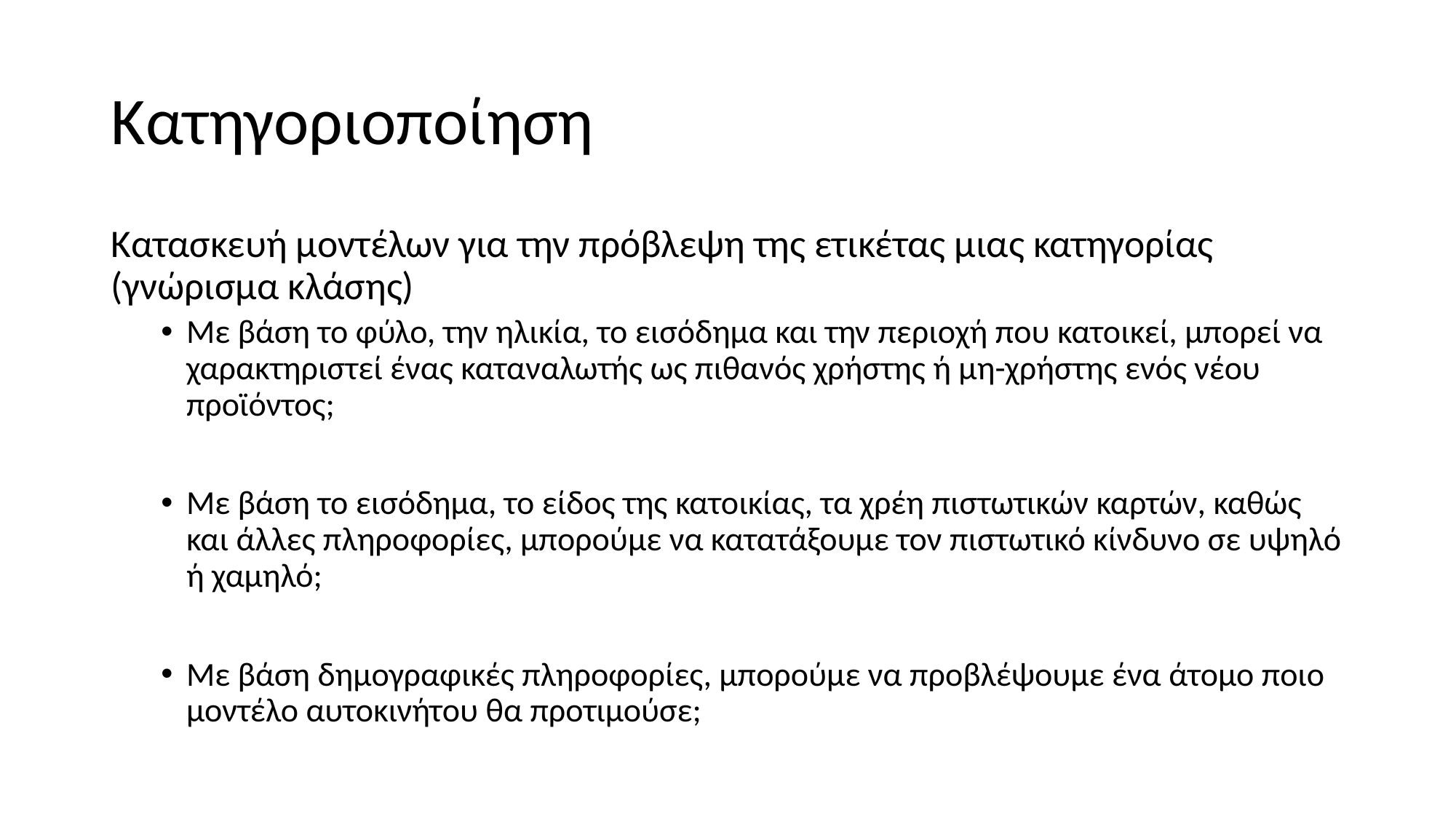

# Κατηγοριοποίηση
Κατασκευή μοντέλων για την πρόβλεψη της ετικέτας μιας κατηγορίας (γνώρισμα κλάσης)
Με βάση το φύλο, την ηλικία, το εισόδημα και την περιοχή που κατοικεί, μπορεί να χαρακτηριστεί ένας καταναλωτής ως πιθανός χρήστης ή μη-χρήστης ενός νέου προϊόντος;

Με βάση το εισόδημα, το είδος της κατοικίας, τα χρέη πιστωτικών καρτών, καθώς και άλλες πληροφορίες, μπορούμε να κατατάξουμε τον πιστωτικό κίνδυνο σε υψηλό ή χαμηλό;

Με βάση δημογραφικές πληροφορίες, μπορούμε να προβλέψουμε ένα άτομο ποιο μοντέλο αυτοκινήτου θα προτιμούσε;